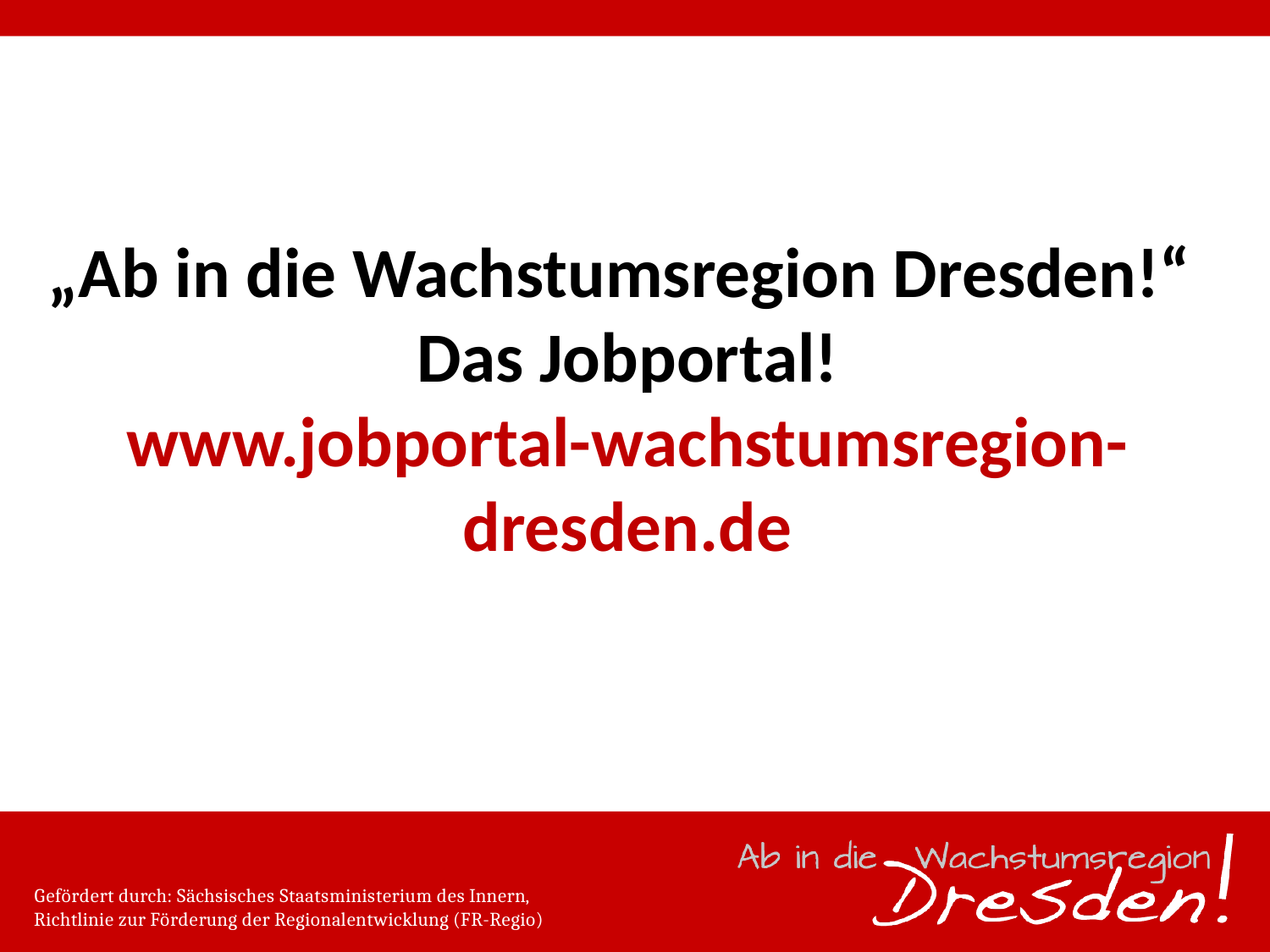

„Ab in die Wachstumsregion Dresden!“
Das Jobportal!
www.jobportal-wachstumsregion-dresden.de
Gefördert durch: Sächsisches Staatsministerium des Innern,
Richtlinie zur Förderung der Regionalentwicklung (FR-Regio)